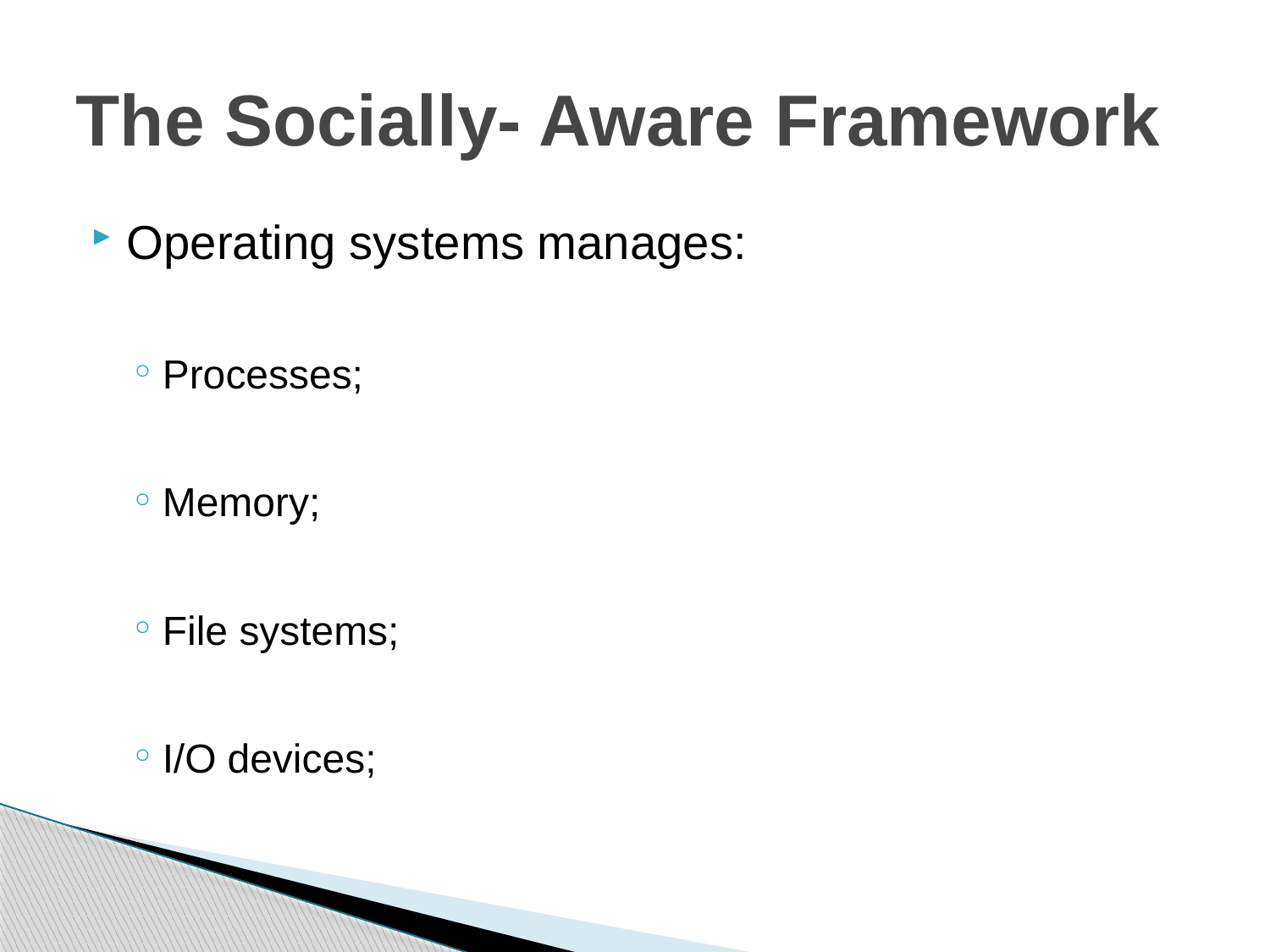

# The Socially- Aware Framework
Operating systems manages:

Processes;

Memory;

File systems;

I/O devices;